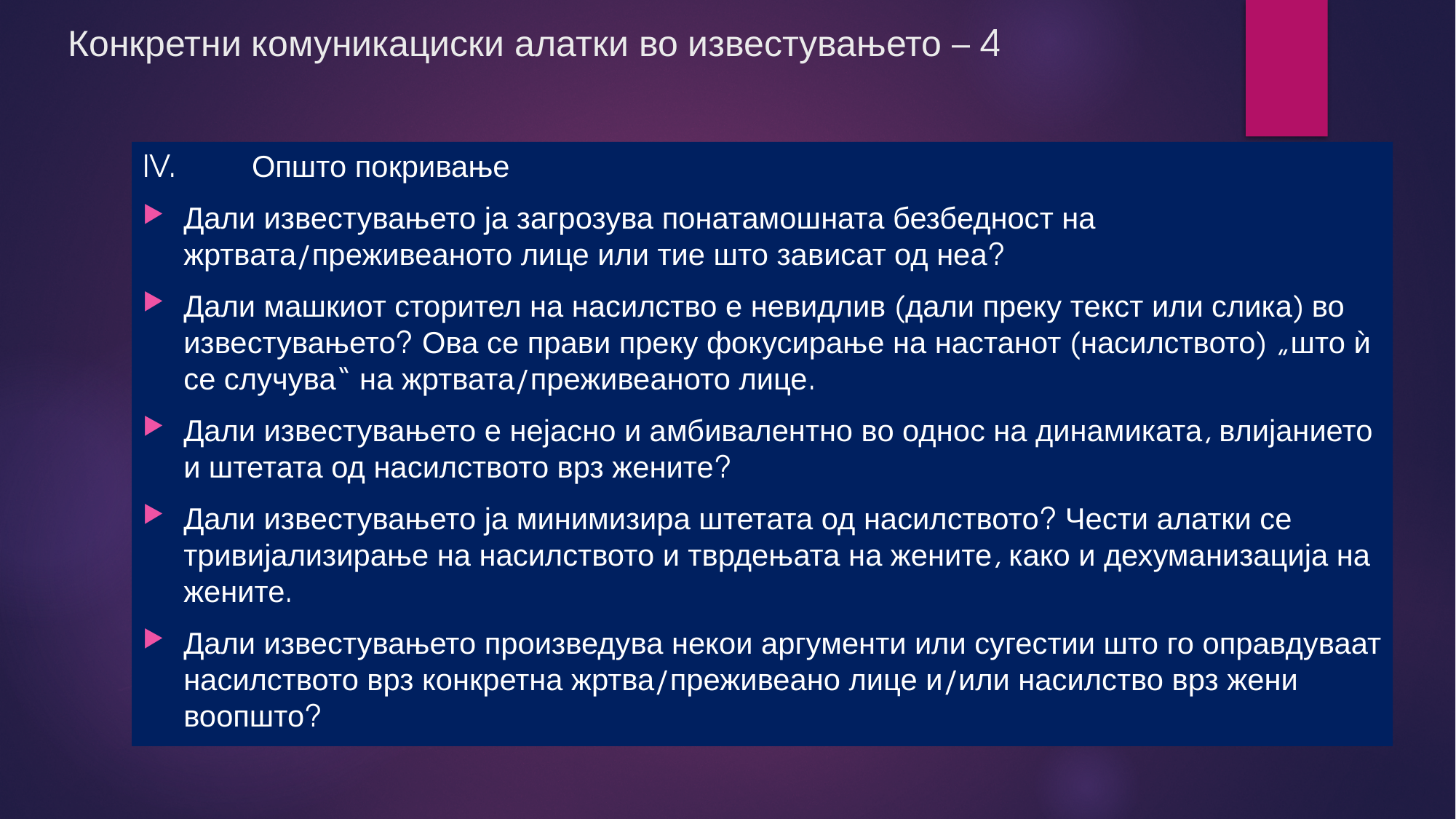

Конкретни комуникациски алатки во известувањето – 4
IV.	Општо покривање
Дали известувањето ја загрозува понатамошната безбедност на жртвата/преживеаното лице или тие што зависат од неа?
Дали машкиот сторител на насилство е невидлив (дали преку текст или слика) во известувањето? Ова се прави преку фокусирање на настанот (насилството) „што ѝ се случува“ на жртвата/преживеаното лице.
Дали известувањето е нејасно и амбивалентно во однос на динамиката, влијанието и штетата од насилството врз жените?
Дали известувањето ја минимизира штетата од насилството? Чести алатки се тривијализирање на насилството и тврдењата на жените, како и дехуманизација на жените.
Дали известувањето произведува некои аргументи или сугестии што го оправдуваат насилството врз конкретна жртва/преживеано лице и/или насилство врз жени воопшто?